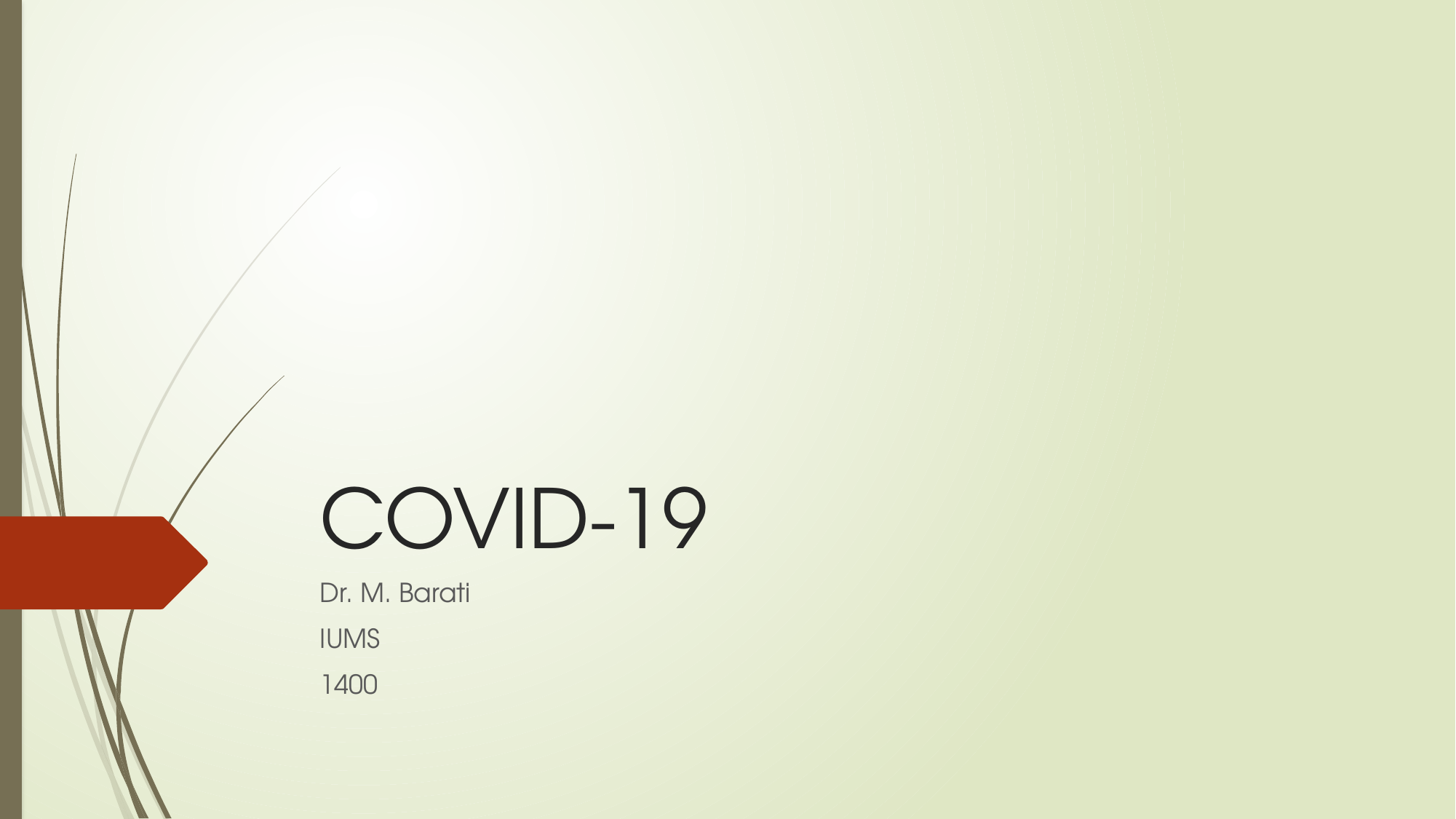

# COVID-19
Dr. M. Barati
IUMS
1400